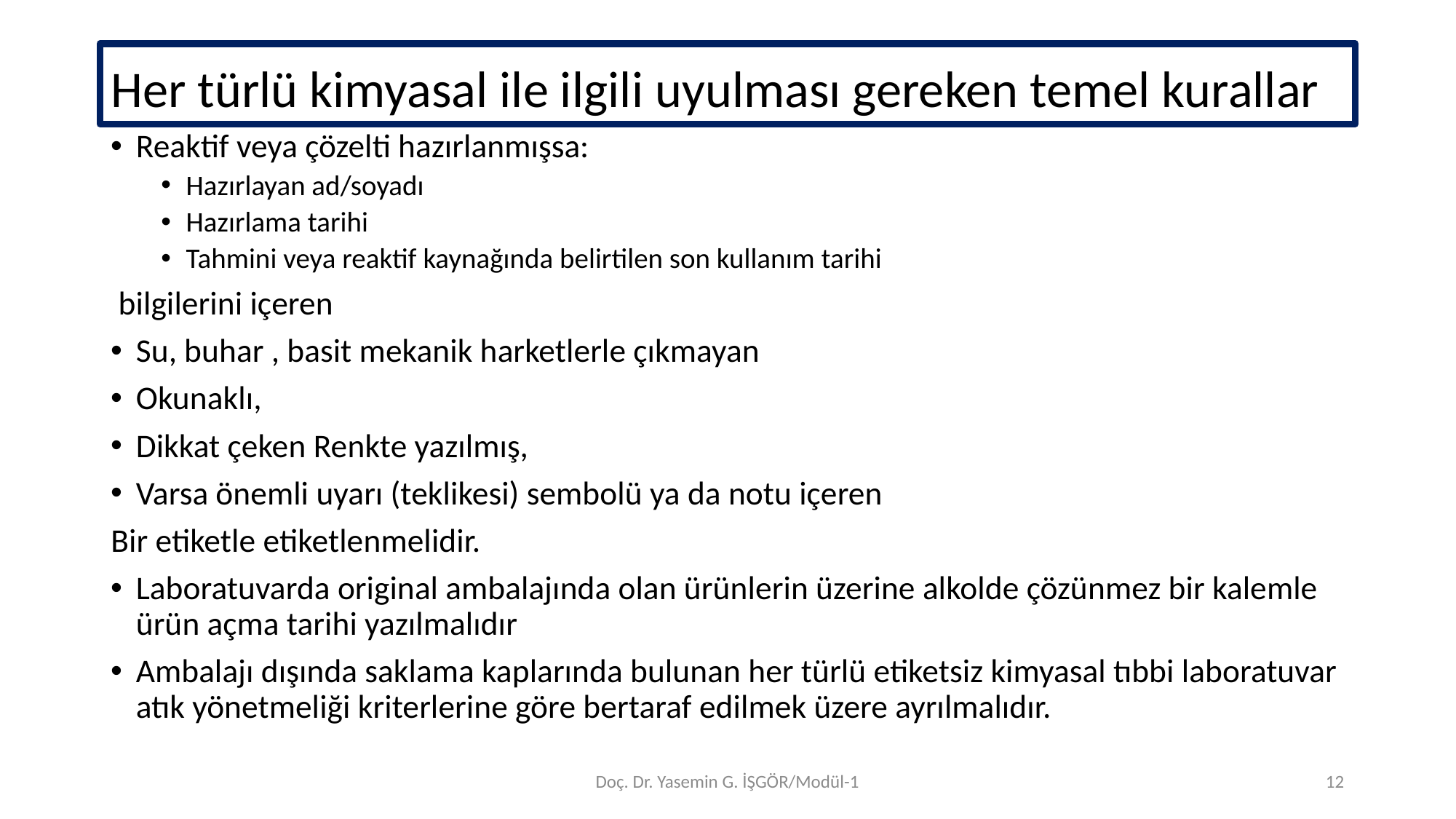

# Her türlü kimyasal ile ilgili uyulması gereken temel kurallar
Reaktif veya çözelti hazırlanmışsa:
Hazırlayan ad/soyadı
Hazırlama tarihi
Tahmini veya reaktif kaynağında belirtilen son kullanım tarihi
 bilgilerini içeren
Su, buhar , basit mekanik harketlerle çıkmayan
Okunaklı,
Dikkat çeken Renkte yazılmış,
Varsa önemli uyarı (teklikesi) sembolü ya da notu içeren
Bir etiketle etiketlenmelidir.
Laboratuvarda original ambalajında olan ürünlerin üzerine alkolde çözünmez bir kalemle ürün açma tarihi yazılmalıdır
Ambalajı dışında saklama kaplarında bulunan her türlü etiketsiz kimyasal tıbbi laboratuvar atık yönetmeliği kriterlerine göre bertaraf edilmek üzere ayrılmalıdır.
Doç. Dr. Yasemin G. İŞGÖR/Modül-1
12